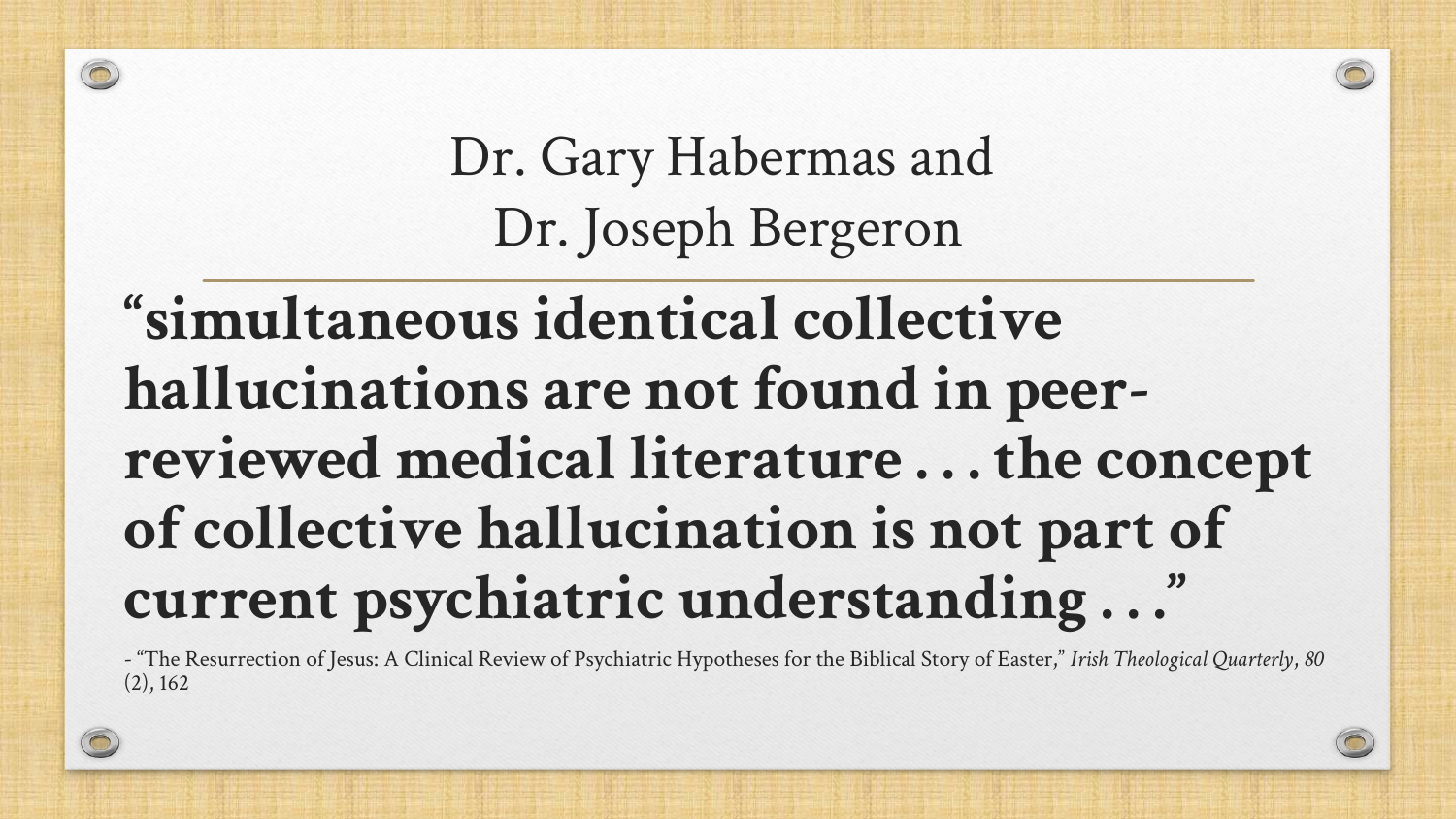

# Dr. Gary Habermas and Dr. Joseph Bergeron
“simultaneous identical collective hallucinations are not found in peer-reviewed medical literature . . . the concept of collective hallucination is not part of current psychiatric understanding . . .”
- “The Resurrection of Jesus: A Clinical Review of Psychiatric Hypotheses for the Biblical Story of Easter,” Irish Theological Quarterly, 80 (2), 162